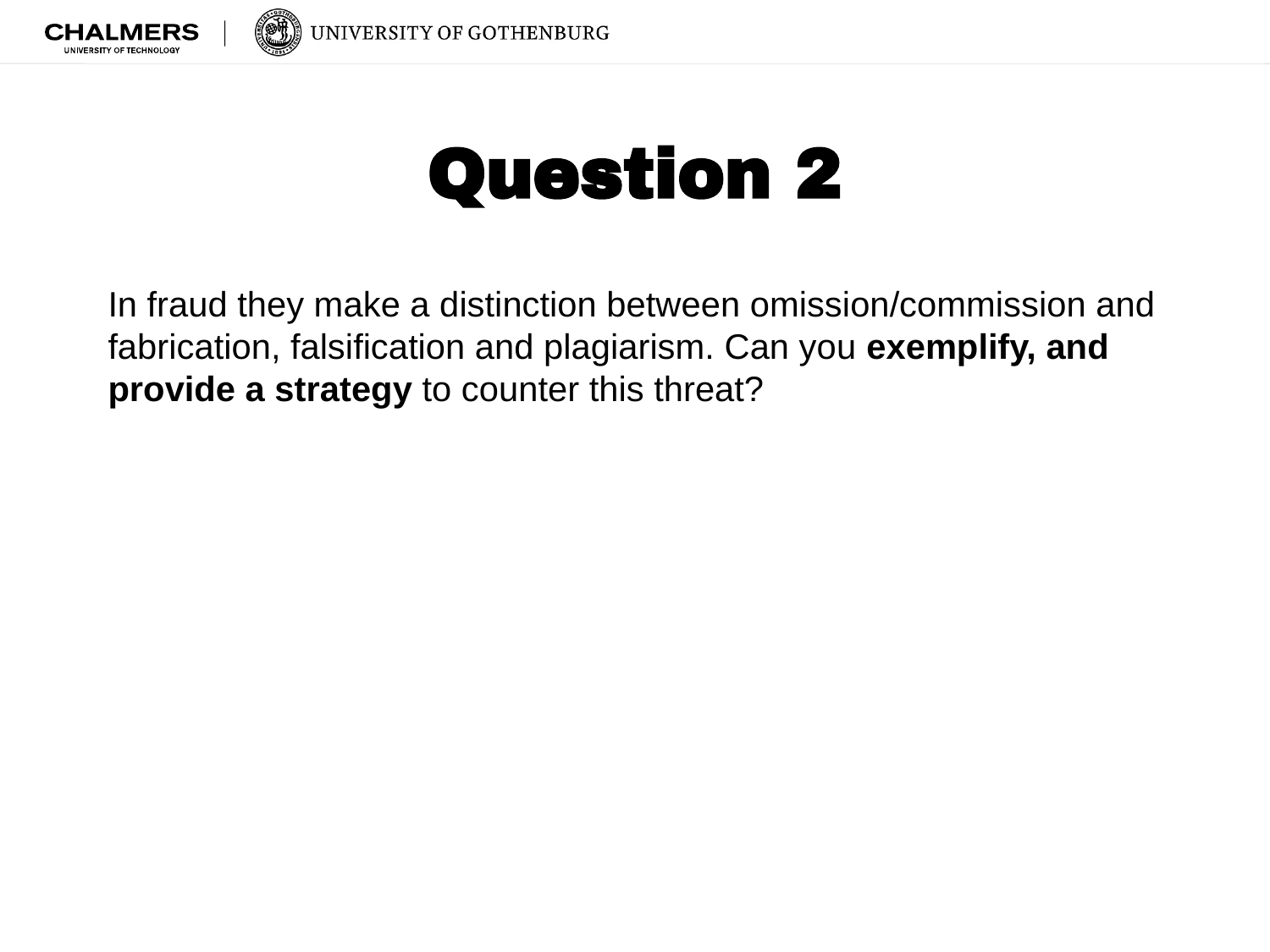

# Question 2
In fraud they make a distinction between omission/commission and fabrication, falsification and plagiarism. Can you exemplify, and provide a strategy to counter this threat?